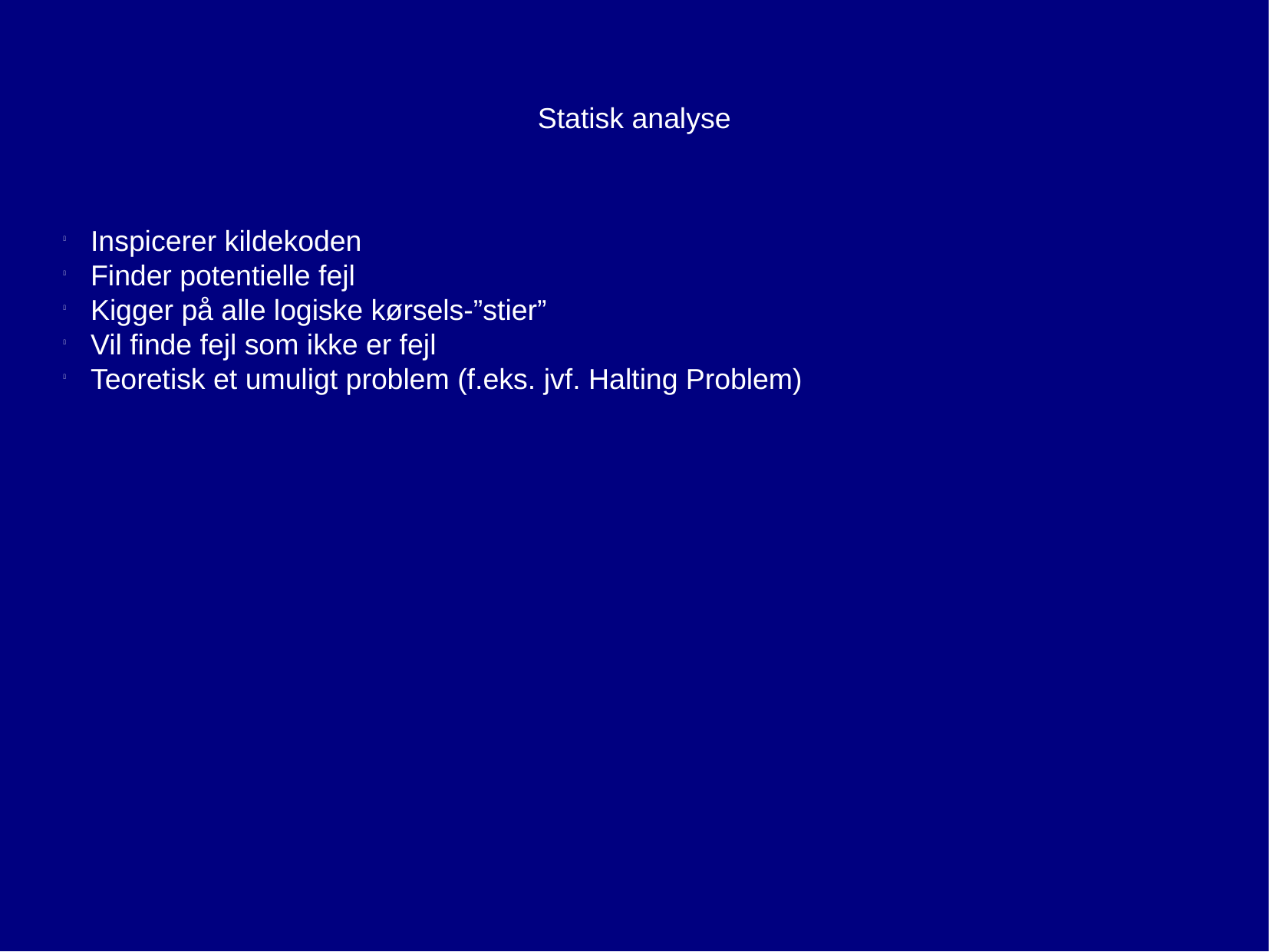

Statisk analyse
Inspicerer kildekoden
Finder potentielle fejl
Kigger på alle logiske kørsels-”stier”
Vil finde fejl som ikke er fejl
Teoretisk et umuligt problem (f.eks. jvf. Halting Problem)